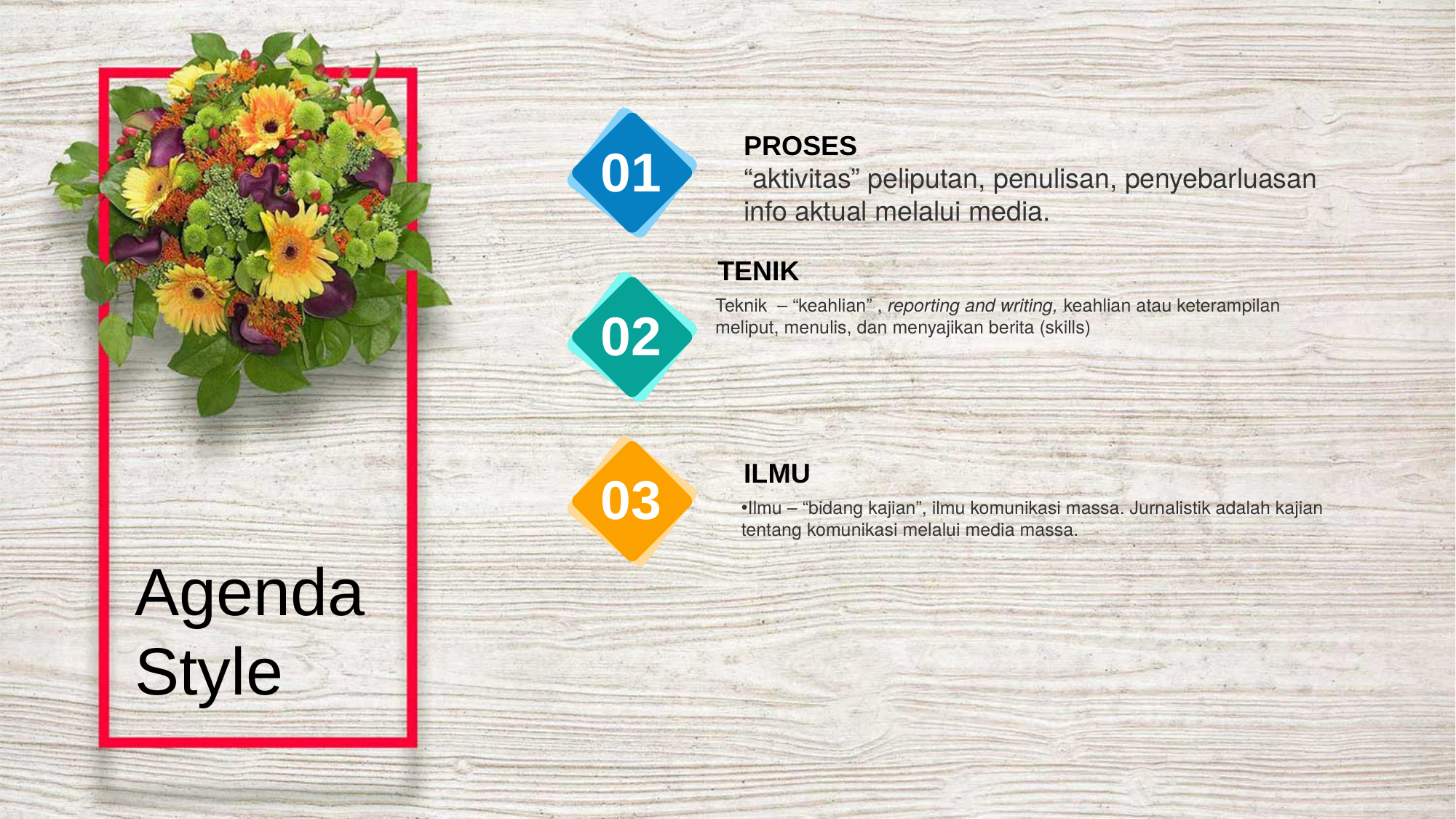

PROSES
“aktivitas” peliputan, penulisan, penyebarluasan info aktual melalui media.

01
TENIK
Teknik  – “keahlian” , reporting and writing, keahlian atau keterampilan meliput, menulis, dan menyajikan berita (skills)

02
ILMU
Ilmu – “bidang kajian”, ilmu komunikasi massa. Jurnalistik adalah kajian tentang komunikasi melalui media massa.

03
Agenda
Style